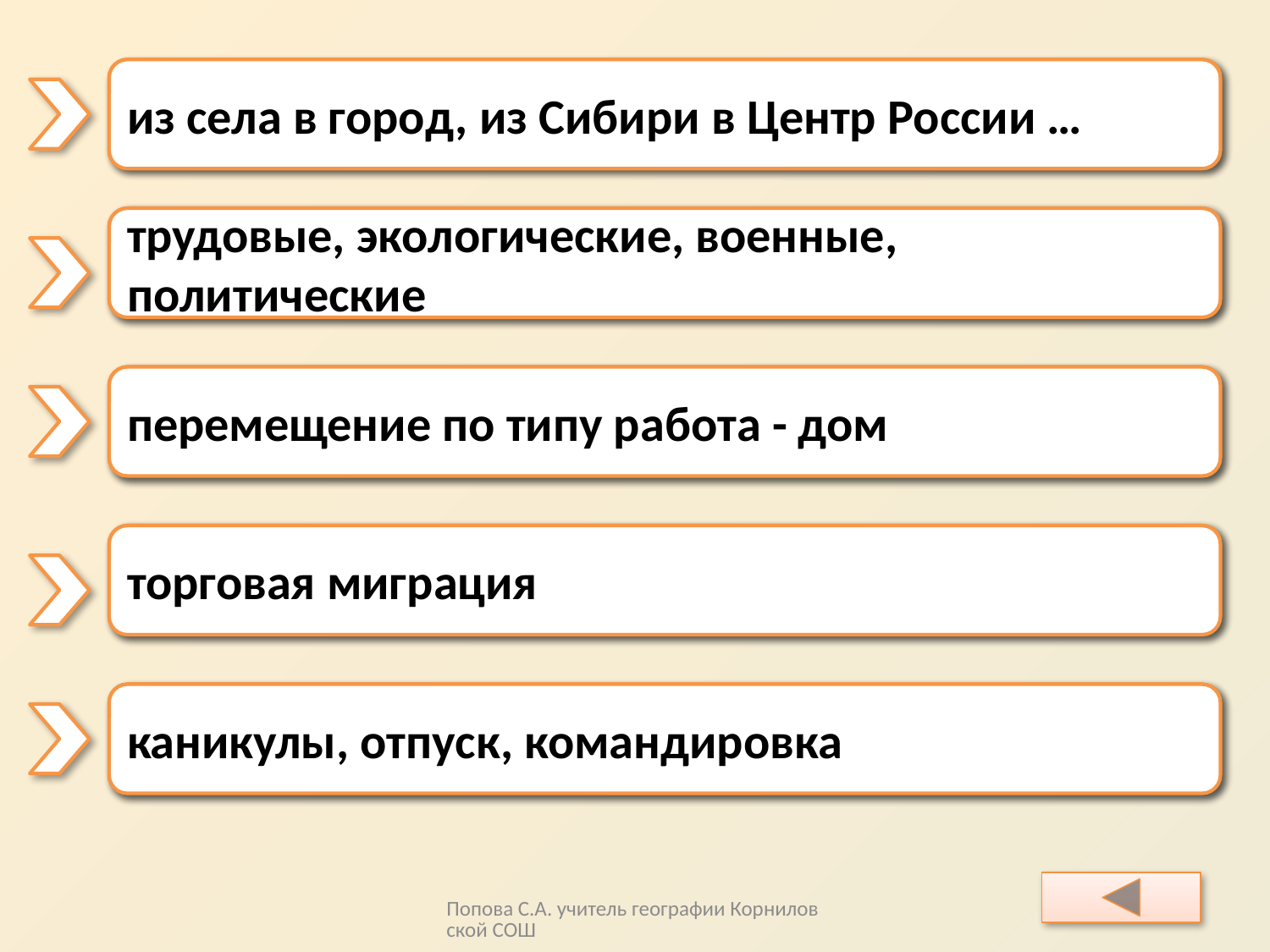

Какие виды миграций внутри страны
из села в город, из Сибири в Центр России …

Каковы причины миграций
трудовые, экологические, военные, политические

Что такое маятниковая миграция?
перемещение по типу работа - дом

Что такое челночная  миграция?
торговая миграция

Привести примеры сезонной миграции
каникулы, отпуск, командировка

Попова С.А. учитель географии Корниловской СОШ